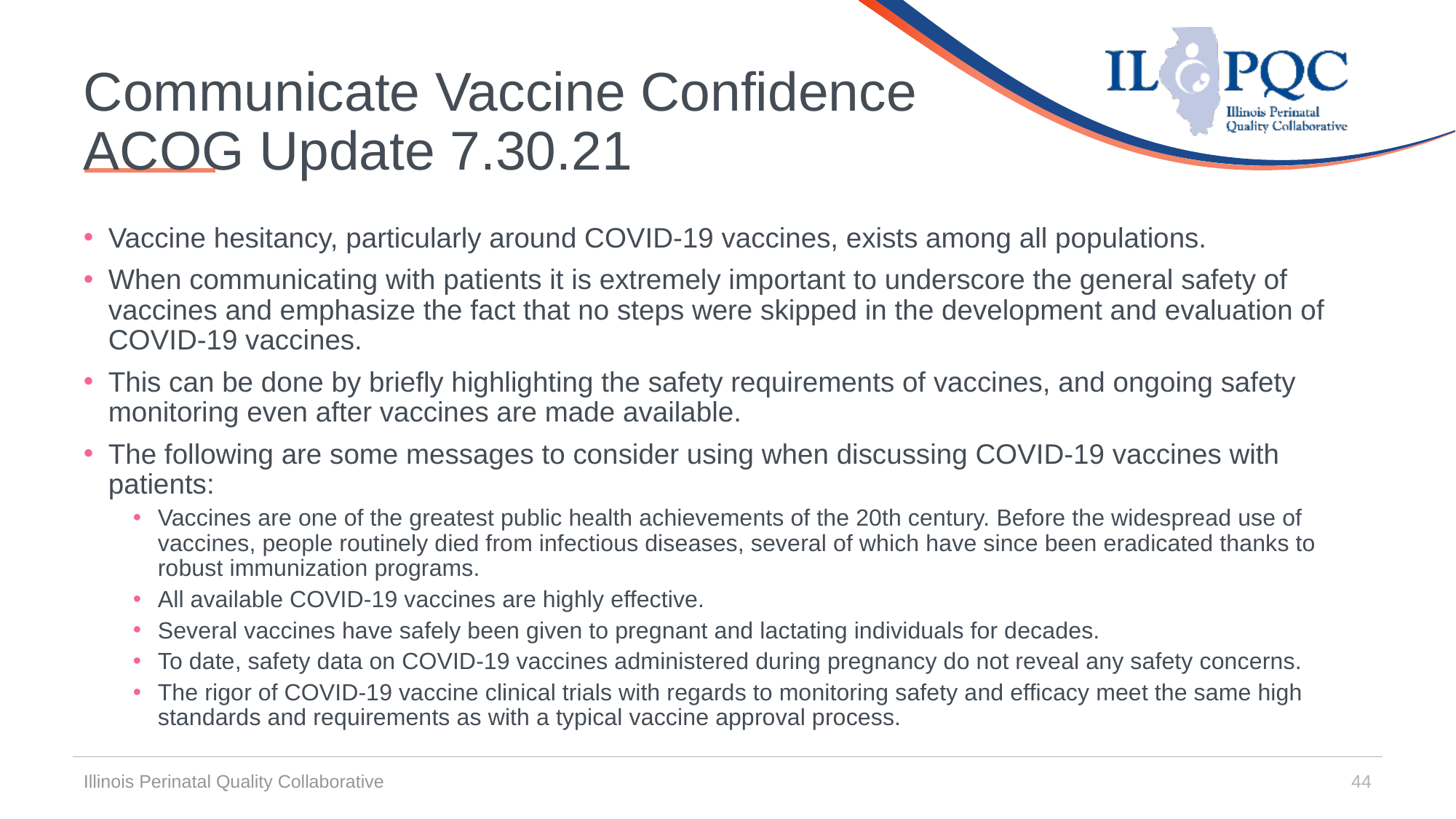

# Communicate Vaccine Confidence ACOG Update 7.30.21
Vaccine hesitancy, particularly around COVID-19 vaccines, exists among all populations.
When communicating with patients it is extremely important to underscore the general safety of vaccines and emphasize the fact that no steps were skipped in the development and evaluation of COVID-19 vaccines.
This can be done by briefly highlighting the safety requirements of vaccines, and ongoing safety monitoring even after vaccines are made available.
The following are some messages to consider using when discussing COVID-19 vaccines with patients:
Vaccines are one of the greatest public health achievements of the 20th century. Before the widespread use of vaccines, people routinely died from infectious diseases, several of which have since been eradicated thanks to robust immunization programs.
All available COVID-19 vaccines are highly effective.
Several vaccines have safely been given to pregnant and lactating individuals for decades.
To date, safety data on COVID-19 vaccines administered during pregnancy do not reveal any safety concerns.
The rigor of COVID-19 vaccine clinical trials with regards to monitoring safety and efficacy meet the same high standards and requirements as with a typical vaccine approval process.

Illinois Perinatal Quality Collaborative
44